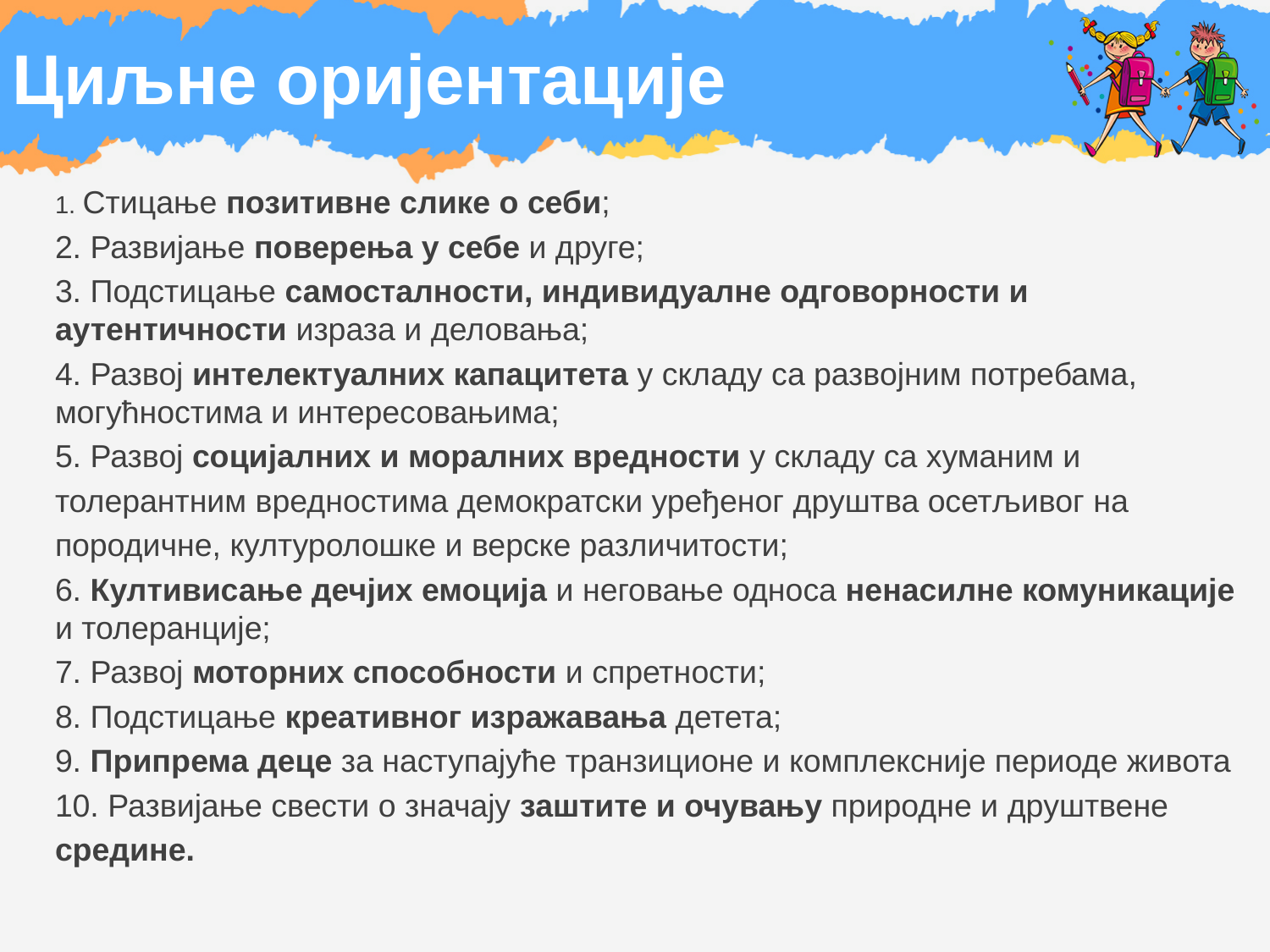

# Циљне оријентације
1. Стицање позитивне слике о себи;
2. Развијање поверења у себе и друге;
3. Подстицање самосталности, индивидуалне одговорности и аутентичности израза и деловања;
4. Развој интелектуалних капацитета у складу са развојним потребама, могућностима и интересовањима;
5. Развој социјалних и моралних вредности у складу са хуманим и
толерантним вредностима демократски уређеног друштва осетљивог на
породичне, културолошке и верске различитости;
6. Култивисање дечјих емоција и неговање односа ненасилне комуникације и толеранције;
7. Развој моторних способности и спретности;
8. Подстицање креативног изражавања детета;
9. Припрема деце за наступајуће транзиционе и комплексније периоде живота
10. Развијање свести о значају заштите и очувању природне и друштвене
средине.